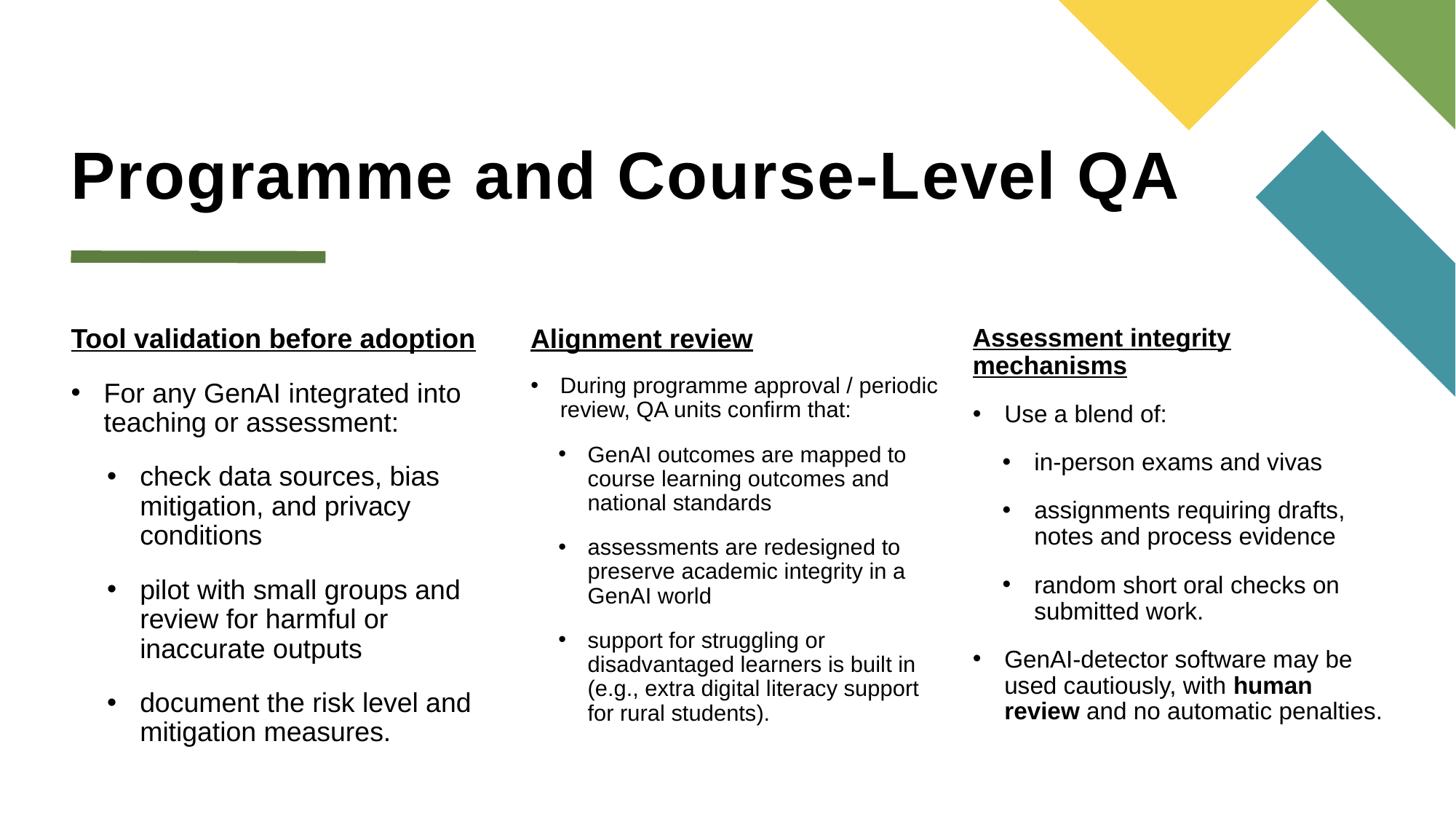

# Programme and Course-Level QA
Alignment review
During programme approval / periodic review, QA units confirm that:
GenAI outcomes are mapped to course learning outcomes and national standards
assessments are redesigned to preserve academic integrity in a GenAI world
support for struggling or disadvantaged learners is built in (e.g., extra digital literacy support for rural students).
Tool validation before adoption
For any GenAI integrated into teaching or assessment:
check data sources, bias mitigation, and privacy conditions
pilot with small groups and review for harmful or inaccurate outputs
document the risk level and mitigation measures.
Assessment integrity mechanisms
Use a blend of:
in-person exams and vivas
assignments requiring drafts, notes and process evidence
random short oral checks on submitted work.
GenAI-detector software may be used cautiously, with human review and no automatic penalties.